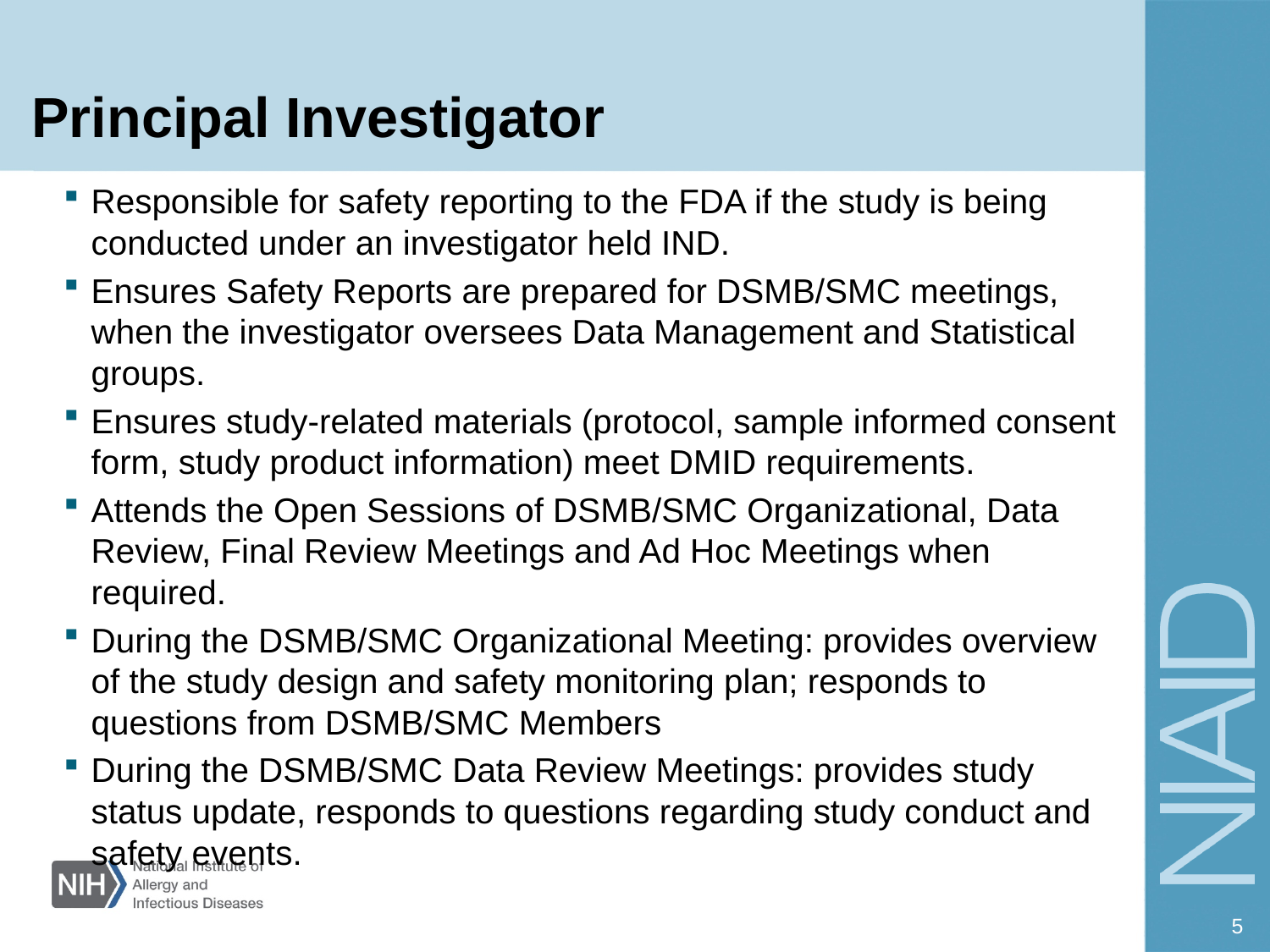

# Principal Investigator
Responsible for safety reporting to the FDA if the study is being conducted under an investigator held IND.
Ensures Safety Reports are prepared for DSMB/SMC meetings, when the investigator oversees Data Management and Statistical groups.
Ensures study-related materials (protocol, sample informed consent form, study product information) meet DMID requirements.
Attends the Open Sessions of DSMB/SMC Organizational, Data Review, Final Review Meetings and Ad Hoc Meetings when required.
During the DSMB/SMC Organizational Meeting: provides overview of the study design and safety monitoring plan; responds to questions from DSMB/SMC Members
During the DSMB/SMC Data Review Meetings: provides study status update, responds to questions regarding study conduct and safety events.

5